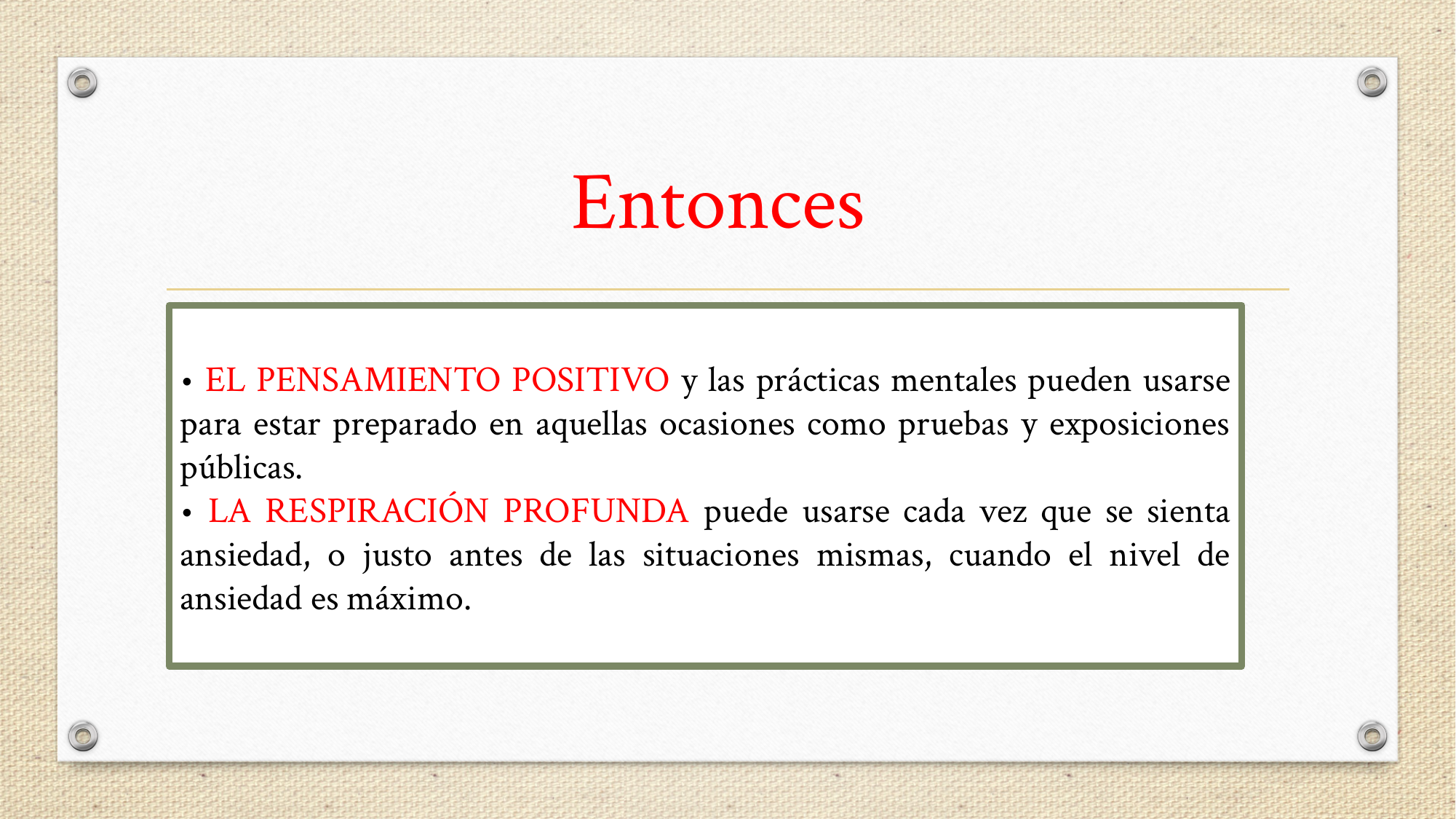

# Entonces

• EL PENSAMIENTO POSITIVO y las prácticas mentales pueden usarse para estar preparado en aquellas ocasiones como pruebas y exposiciones públicas.
• LA RESPIRACIÓN PROFUNDA puede usarse cada vez que se sienta ansiedad, o justo antes de las situaciones mismas, cuando el nivel de ansiedad es máximo.